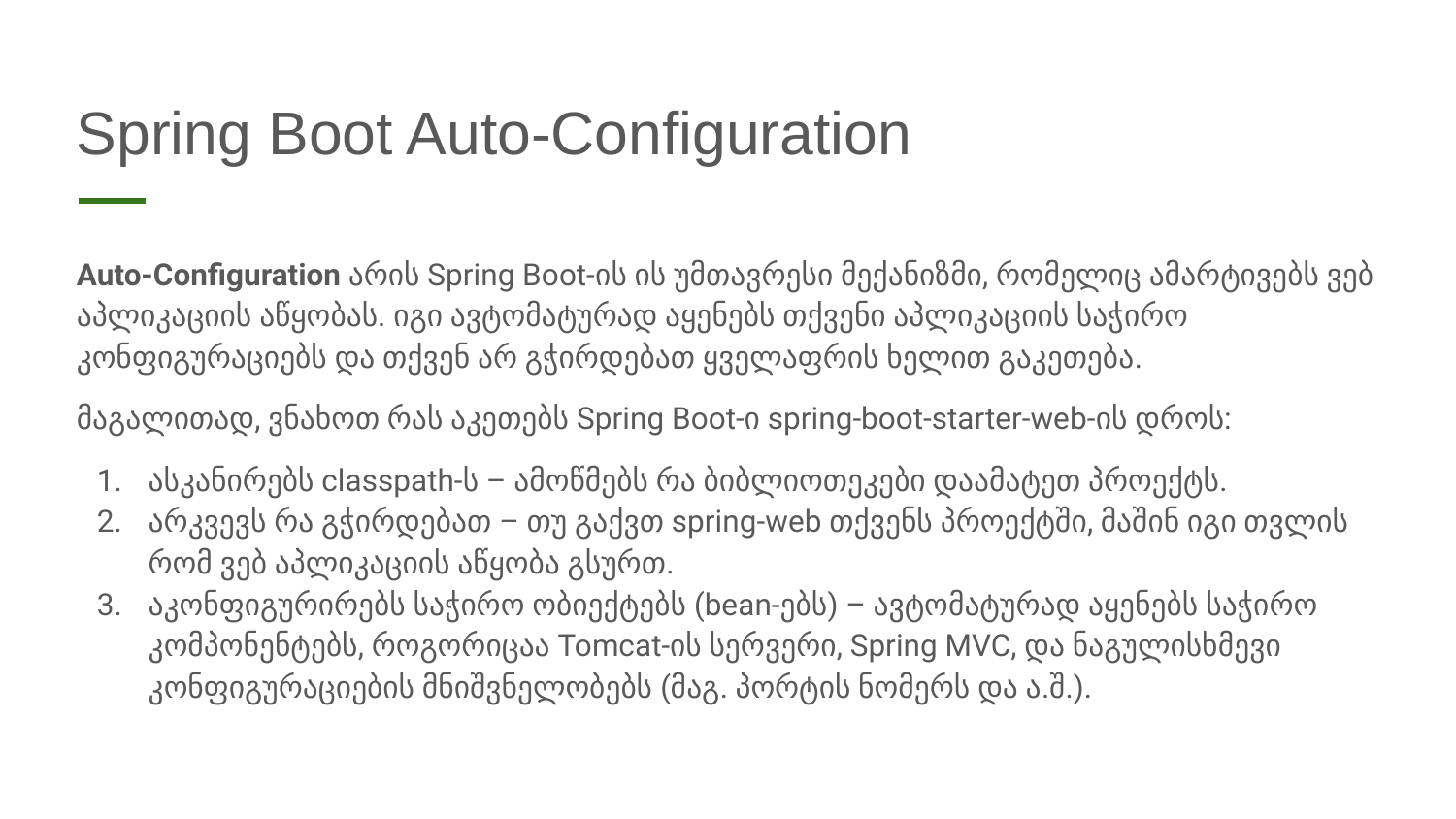

# Spring Boot Auto-Configuration
Auto-Configuration არის Spring Boot-ის ის უმთავრესი მექანიზმი, რომელიც ამარტივებს ვებ აპლიკაციის აწყობას. იგი ავტომატურად აყენებს თქვენი აპლიკაციის საჭირო კონფიგურაციებს და თქვენ არ გჭირდებათ ყველაფრის ხელით გაკეთება.
მაგალითად, ვნახოთ რას აკეთებს Spring Boot-ი spring-boot-starter-web-ის დროს:
ასკანირებს classpath-ს – ამოწმებს რა ბიბლიოთეკები დაამატეთ პროექტს.
არკვევს რა გჭირდებათ – თუ გაქვთ spring-web თქვენს პროექტში, მაშინ იგი თვლის რომ ვებ აპლიკაციის აწყობა გსურთ.
აკონფიგურირებს საჭირო ობიექტებს (bean-ებს) – ავტომატურად აყენებს საჭირო კომპონენტებს, როგორიცაა Tomcat-ის სერვერი, Spring MVC, და ნაგულისხმევი კონფიგურაციების მნიშვნელობებს (მაგ. პორტის ნომერს და ა.შ.).